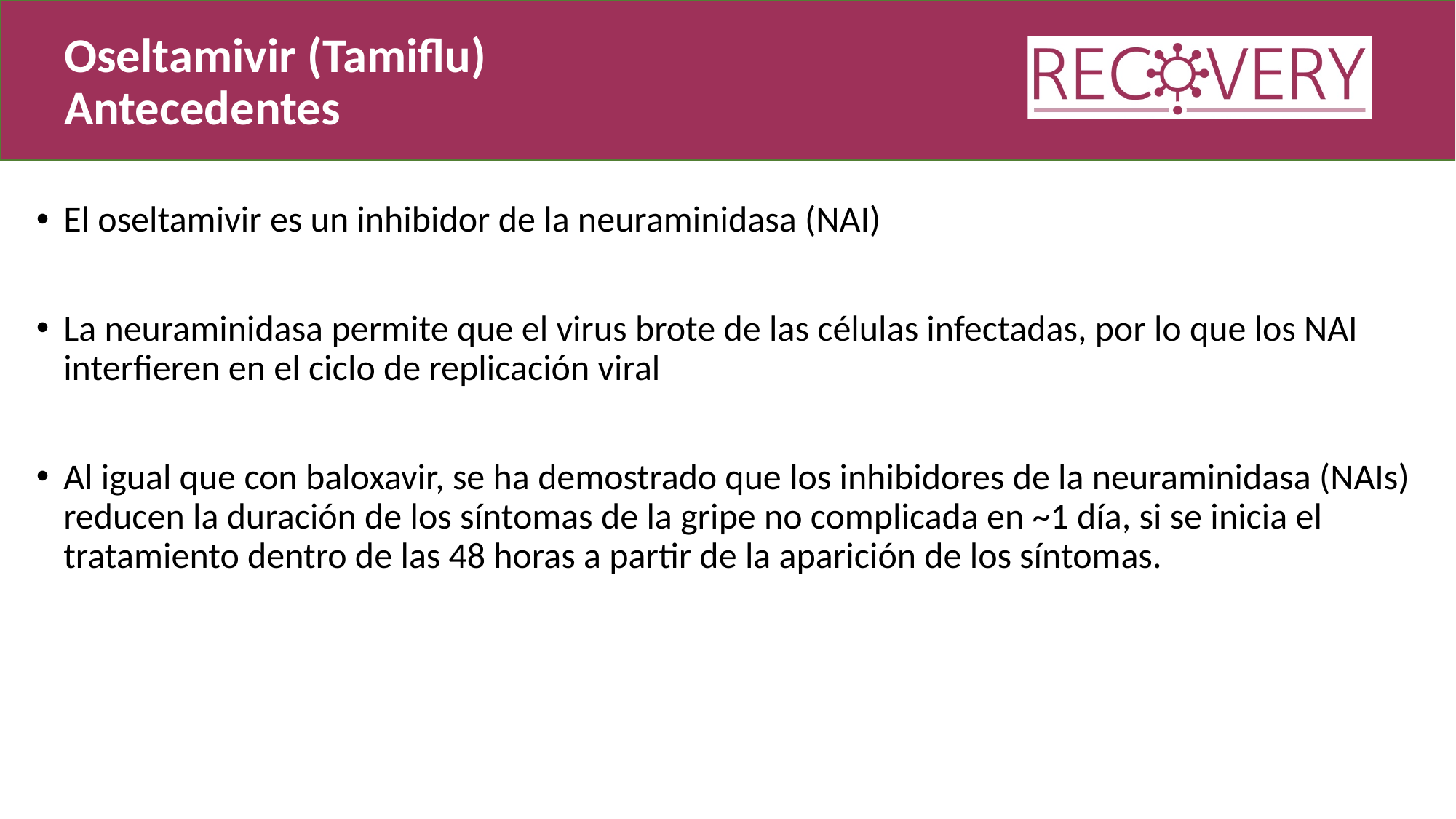

# Oseltamivir (Tamiflu) Antecedentes
El oseltamivir es un inhibidor de la neuraminidasa (NAI)

La neuraminidasa permite que el virus brote de las células infectadas, por lo que los NAI interfieren en el ciclo de replicación viral

Al igual que con baloxavir, se ha demostrado que los inhibidores de la neuraminidasa (NAIs) reducen la duración de los síntomas de la gripe no complicada en ~1 día, si se inicia el tratamiento dentro de las 48 horas a partir de la aparición de los síntomas.